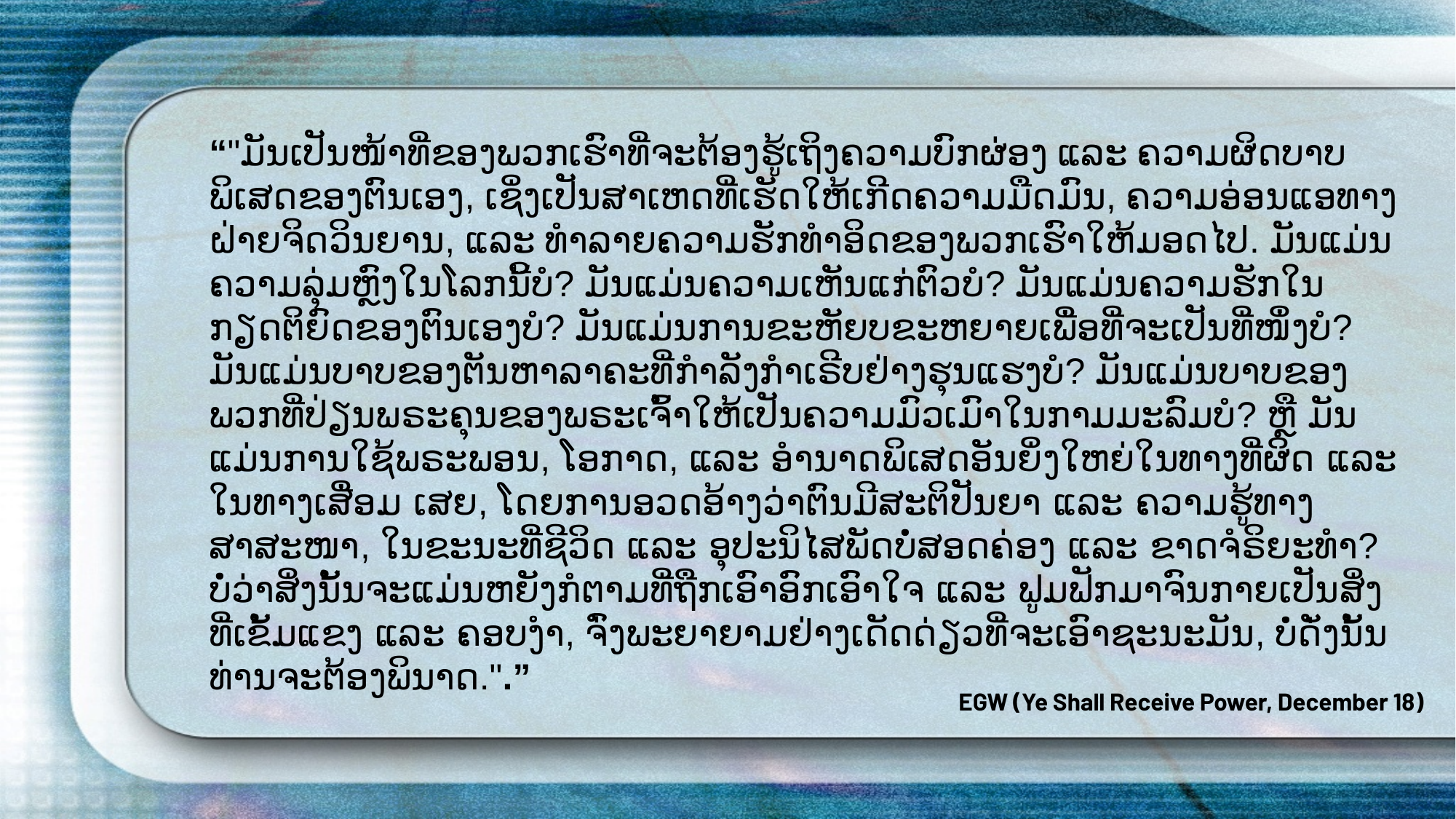

“"ມັນເປັນໜ້າທີ່ຂອງພວກເຮົາທີ່ຈະຕ້ອງຮູ້ເຖິງຄວາມບົກຜ່ອງ ແລະ ຄວາມຜິດບາບພິເສດຂອງຕົນເອງ, ເຊິ່ງເປັນສາເຫດທີ່ເຮັດໃຫ້ເກີດຄວາມມືດມົນ, ຄວາມອ່ອນແອທາງຝ່າຍຈິດວິນຍານ, ແລະ ທຳລາຍຄວາມຮັກທຳອິດຂອງພວກເຮົາໃຫ້ມອດໄປ. ມັນແມ່ນຄວາມລຸ່ມຫຼົງໃນໂລກນີ້ບໍ? ມັນແມ່ນຄວາມເຫັນແກ່ຕົວບໍ? ມັນແມ່ນຄວາມຮັກໃນກຽດຕິຍົດຂອງຕົນເອງບໍ? ມັນແມ່ນການຂະຫັຍບຂະຫຍາຍເພື່ອທີ່ຈະເປັນທີ່ໜຶ່ງບໍ? ມັນແມ່ນບາບຂອງຕັນຫາລາຄະທີ່ກຳລັງກຳເຣີບຢ່າງຮຸນແຮງບໍ? ມັນແມ່ນບາບຂອງພວກທີ່ປ່ຽນພຣະຄຸນຂອງພຣະເຈົ້າໃຫ້ເປັນຄວາມມົວເມົາໃນກາມມະລົມບໍ? ຫຼື ມັນແມ່ນການໃຊ້ພຣະພອນ, ໂອກາດ, ແລະ ອຳນາດພິເສດອັນຍິ່ງໃຫຍ່ໃນທາງທີ່ຜິດ ແລະ ໃນທາງເສື່ອມ ເສຍ, ໂດຍການອວດອ້າງວ່າຕົນມີສະຕິປັນຍາ ແລະ ຄວາມຮູ້ທາງສາສະໜາ, ໃນຂະນະທີ່ຊີວິດ ແລະ ອຸປະນິໄສພັດບໍ່ສອດຄ່ອງ ແລະ ຂາດຈໍຣິຍະທຳ? ບໍ່ວ່າສິ່ງນັ້ນຈະແມ່ນຫຍັງກໍຕາມທີ່ຖືກເອົາອົກເອົາໃຈ ແລະ ຟູມຟັກມາຈົນກາຍເປັນສິ່ງທີ່ເຂັ້ມແຂງ ແລະ ຄອບງຳ, ຈົ່ງພະຍາຍາມຢ່າງເດັດດ່ຽວທີ່ຈະເອົາຊະນະມັນ, ບໍ່ດັ່ງນັ້ນທ່ານຈະຕ້ອງພິນາດ.".”
EGW (Ye Shall Receive Power, December 18)